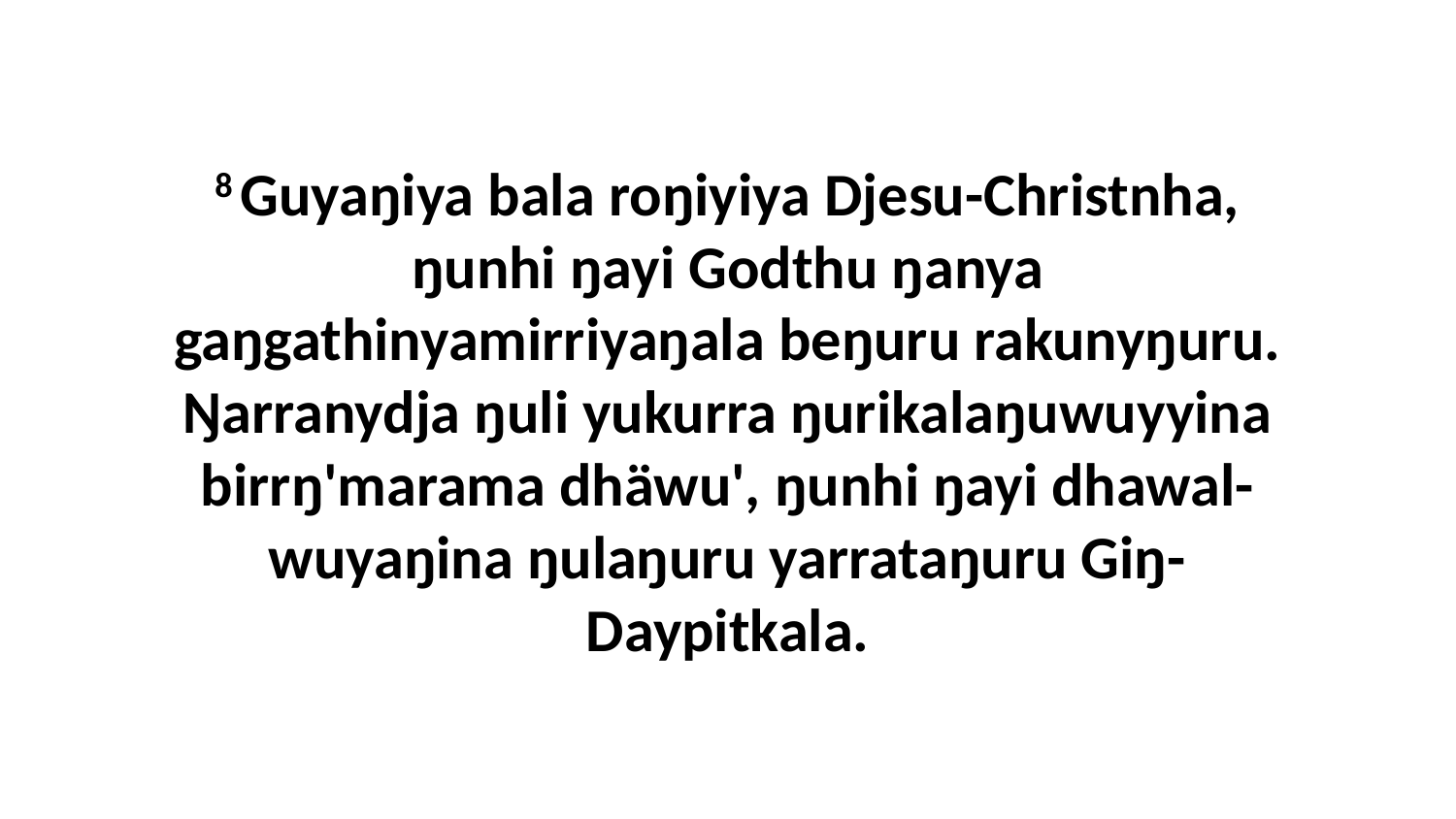

8 Guyaŋiya bala roŋiyiya Djesu-Christnha, ŋunhi ŋayi Godthu ŋanya gaŋgathinyamirriyaŋala beŋuru rakunyŋuru. Ŋarranydja ŋuli yukurra ŋurikalaŋuwuyyina birrŋ'marama dhäwu', ŋunhi ŋayi dhawal-wuyaŋina ŋulaŋuru yarrataŋuru Giŋ-Daypitkala.